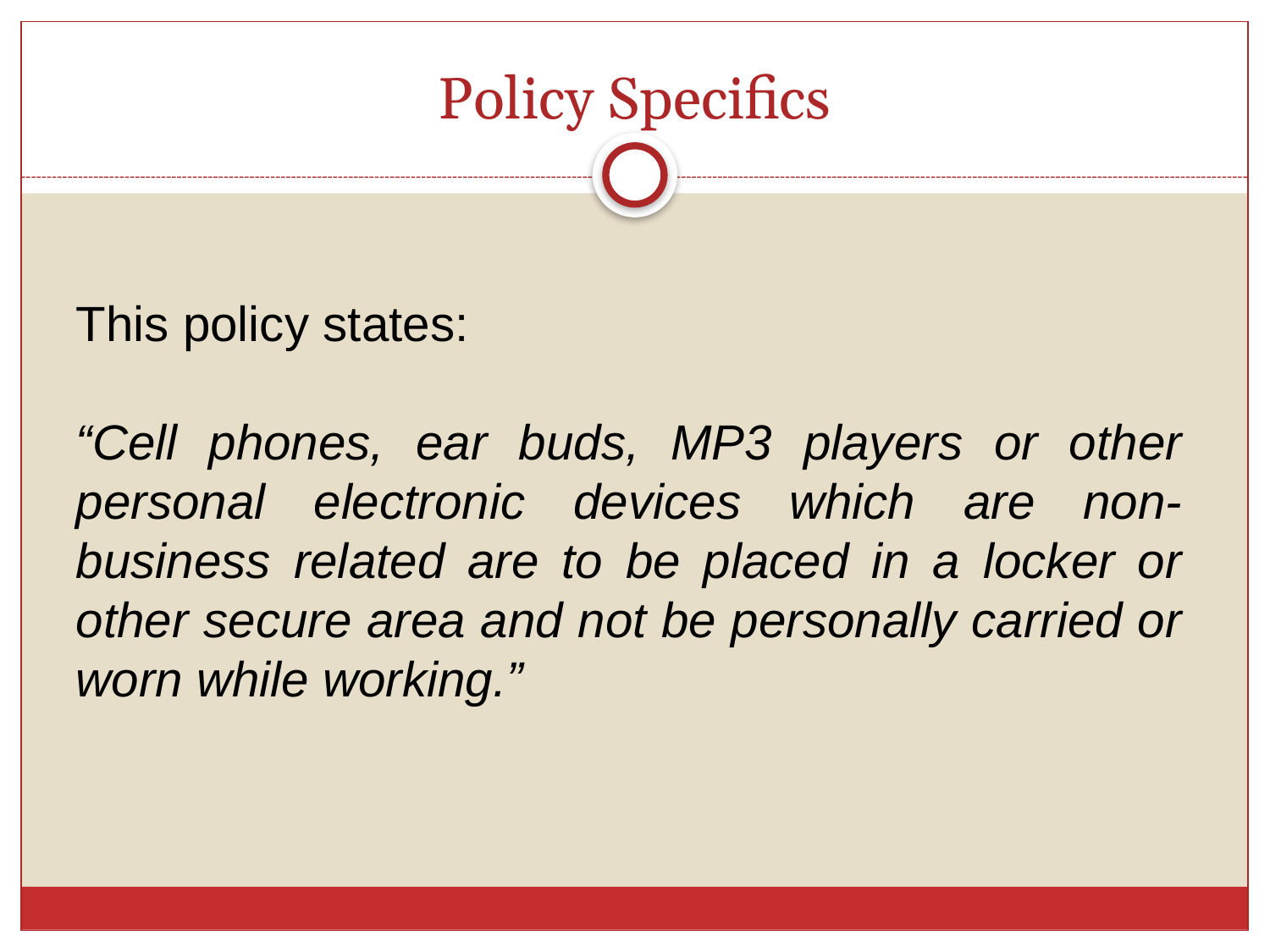

# Policy Specifics
This policy states:

“Cell phones, ear buds, MP3 players or other personal electronic devices which are non-business related are to be placed in a locker or other secure area and not be personally carried or worn while working.”